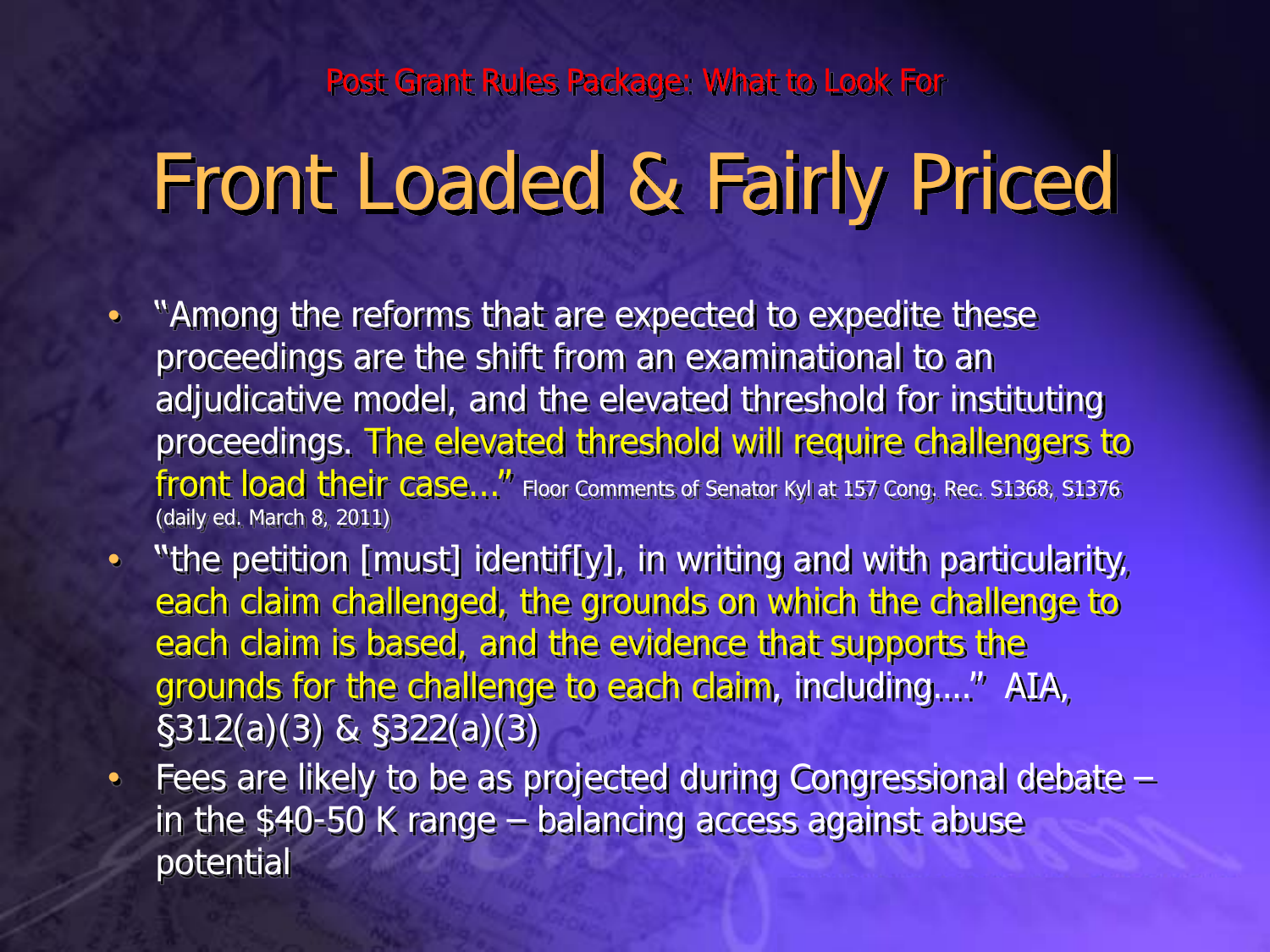

# Post Grant Rules Package: What to Look For Front Loaded & Fairly Priced
“Among the reforms that are expected to expedite these proceedings are the shift from an examinational to an adjudicative model, and the elevated threshold for instituting proceedings. The elevated threshold will require challengers to front load their case...” Floor Comments of Senator Kyl at 157 Cong. Rec. S1368, S1376 (daily ed. March 8, 2011)
‘‘the petition [must] identif[y], in writing and with particularity, each claim challenged, the grounds on which the challenge to each claim is based, and the evidence that supports the grounds for the challenge to each claim, including….”  AIA, §312(a)(3) & §322(a)(3)
Fees are likely to be as projected during Congressional debate – in the $40-50 K range – balancing access against abuse potential